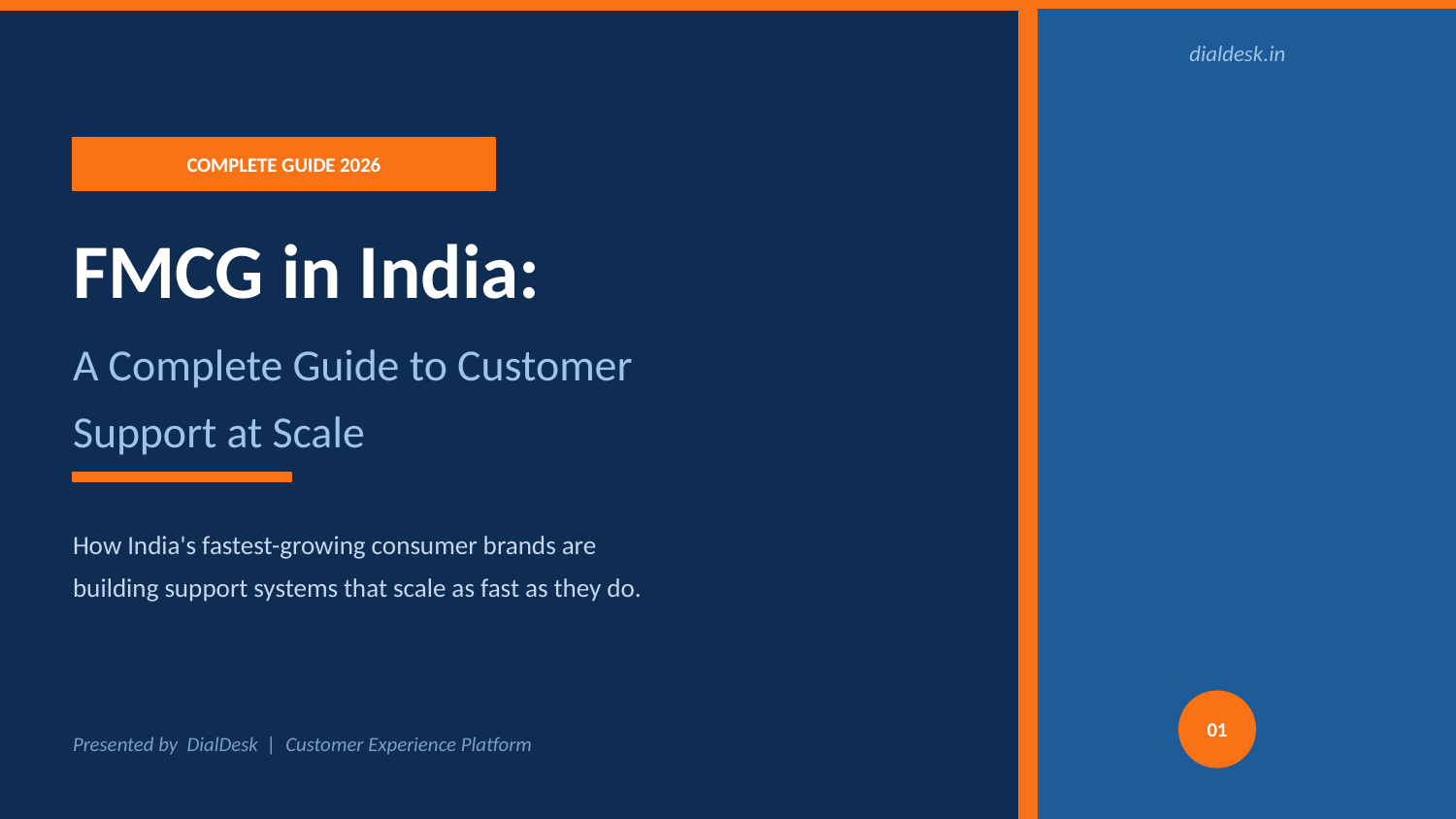

dialdesk.in

COMPLETE GUIDE 2026
FMCG in India:
A Complete Guide to Customer
Support at Scale

How India's fastest-growing consumer brands are
building support systems that scale as fast as they do.

01
Presented by  DialDesk  |  Customer Experience Platform